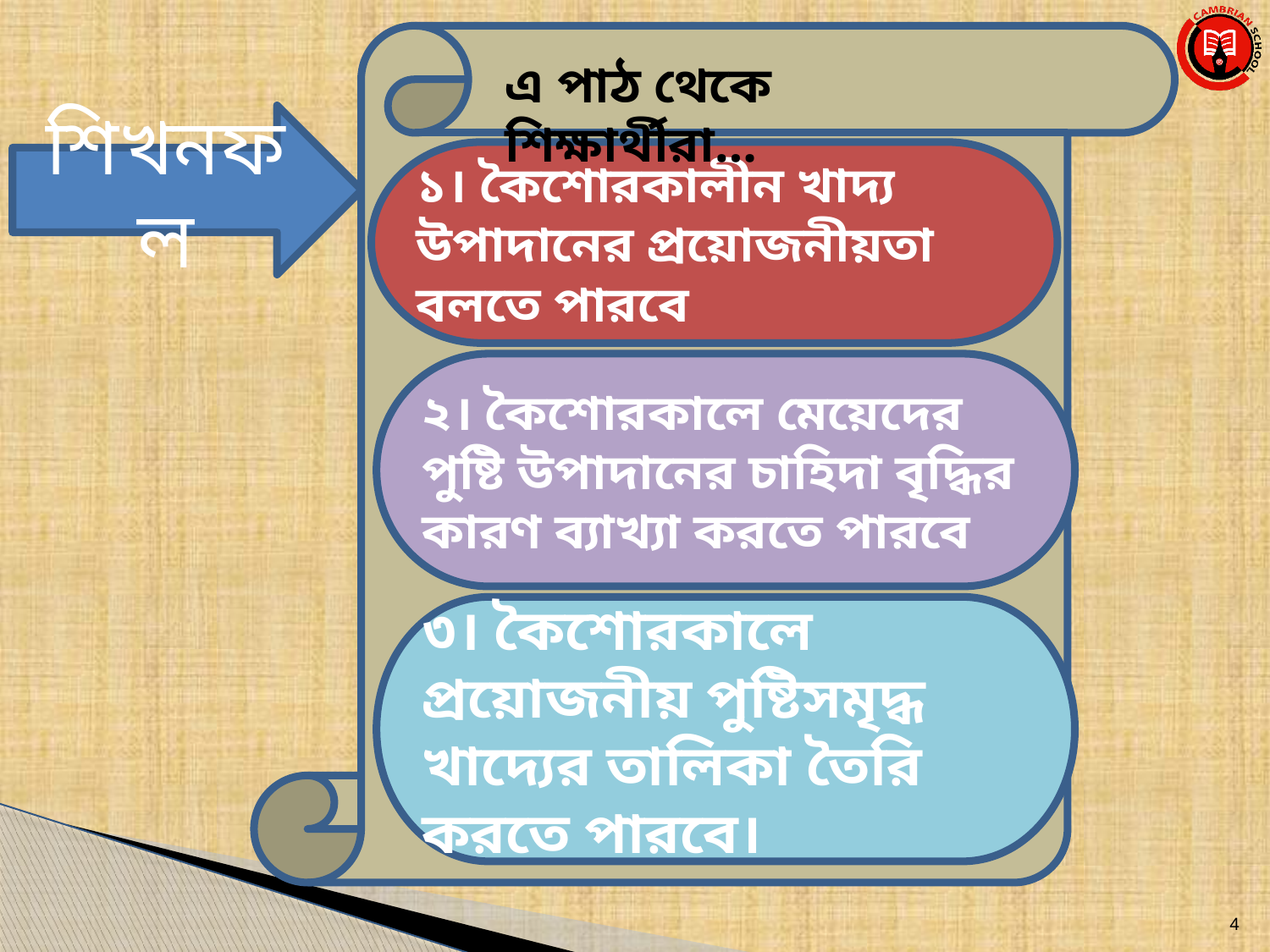

১। কৈশোরকালীন খাদ্য উপাদানের প্রয়োজনীয়তা বলতে পারবে
২। কৈশোরকালে মেয়েদের পুষ্টি উপাদানের চাহিদা বৃদ্ধির কারণ ব্যাখ্যা করতে পারবে
৩। কৈশোরকালে প্রয়োজনীয় পুষ্টিসমৃদ্ধ খাদ্যের তালিকা তৈরি করতে পারবে।
এ পাঠ থেকে শিক্ষার্থীরা…
শিখনফল
4